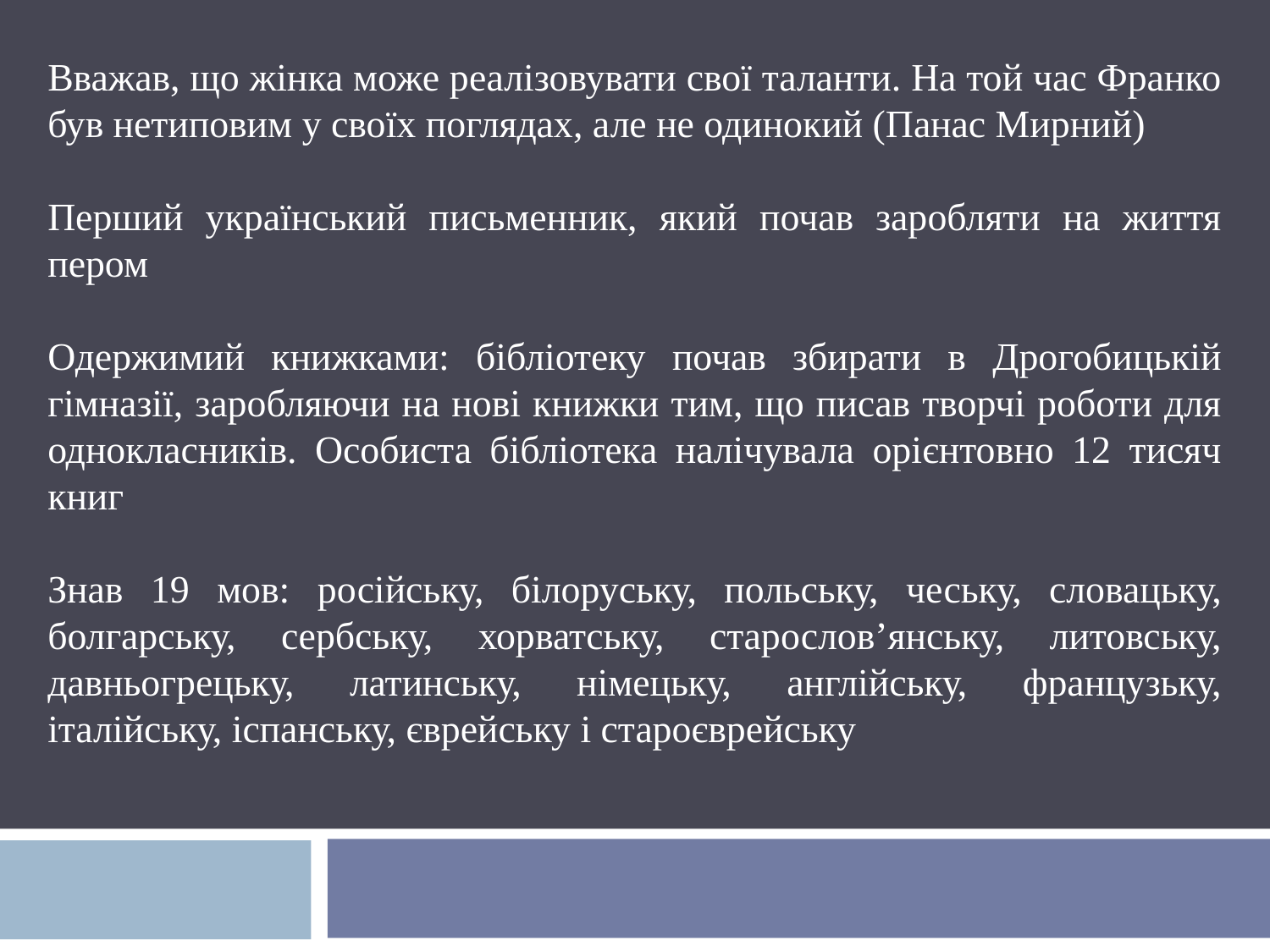

Вважав, що жінка може реалізовувати свої таланти. На той час Франко був нетиповим у своїх поглядах, але не одинокий (Панас Мирний)

Перший український письменник, який почав заробляти на життя пером

Одержимий книжками: бібліотеку почав збирати в Дрогобицькій гімназії, заробляючи на нові книжки тим, що писав творчі роботи для однокласників. Особиста бібліотека налічувала орієнтовно 12 тисяч книг

Знав 19 мов: російську, білоруську, польську, чеську, словацьку, болгарську, сербську, хорватську, старослов’янську, литовську, давньогрецьку, латинську, німецьку, англійську, французьку, італійську, іспанську, єврейську і староєврейську